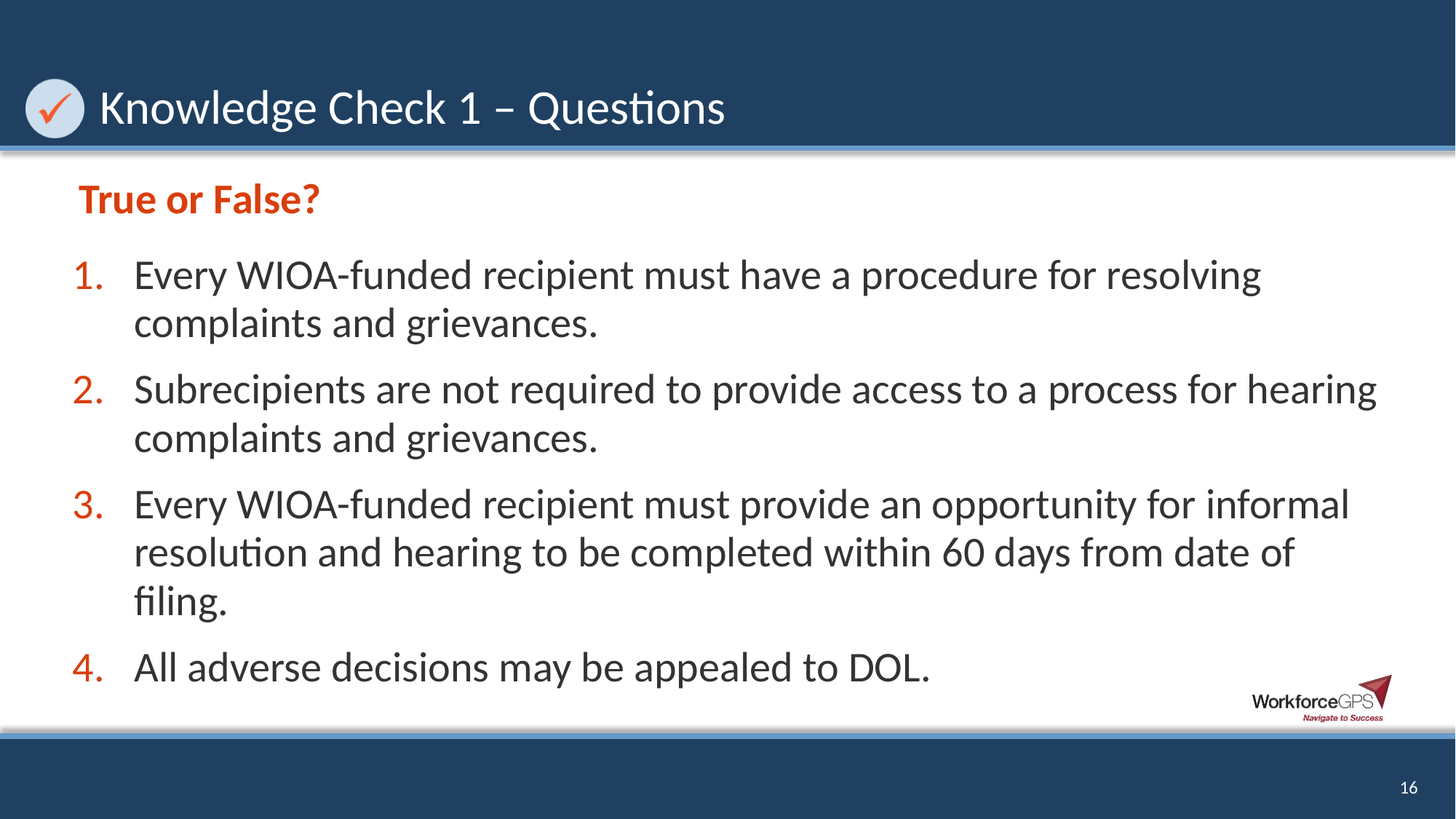

# Knowledge Check 1 – Questions
True or False?
Every WIOA-funded recipient must have a procedure for resolving complaints and grievances.
Subrecipients are not required to provide access to a process for hearing complaints and grievances.
Every WIOA-funded recipient must provide an opportunity for informal resolution and hearing to be completed within 60 days from date of filing.
All adverse decisions may be appealed to DOL.
16